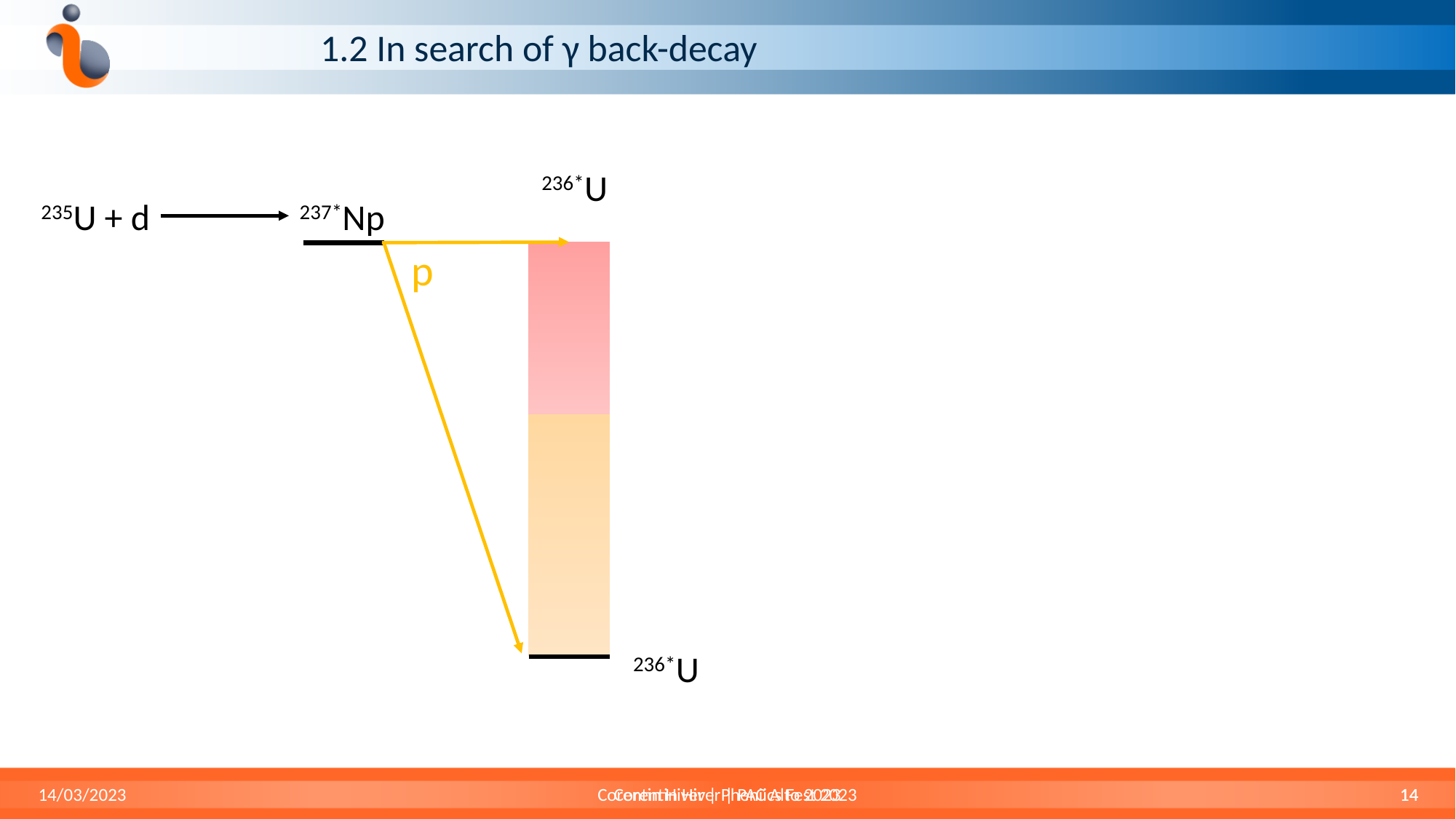

# 1.2 In search of γ back-decay
236*U
235U + d
237*Np
p

236*U
14
14/03/2023
Corentin Hiver | Pheniics Fest 2023
14
Corentin Hiver | PAC Alto 2023